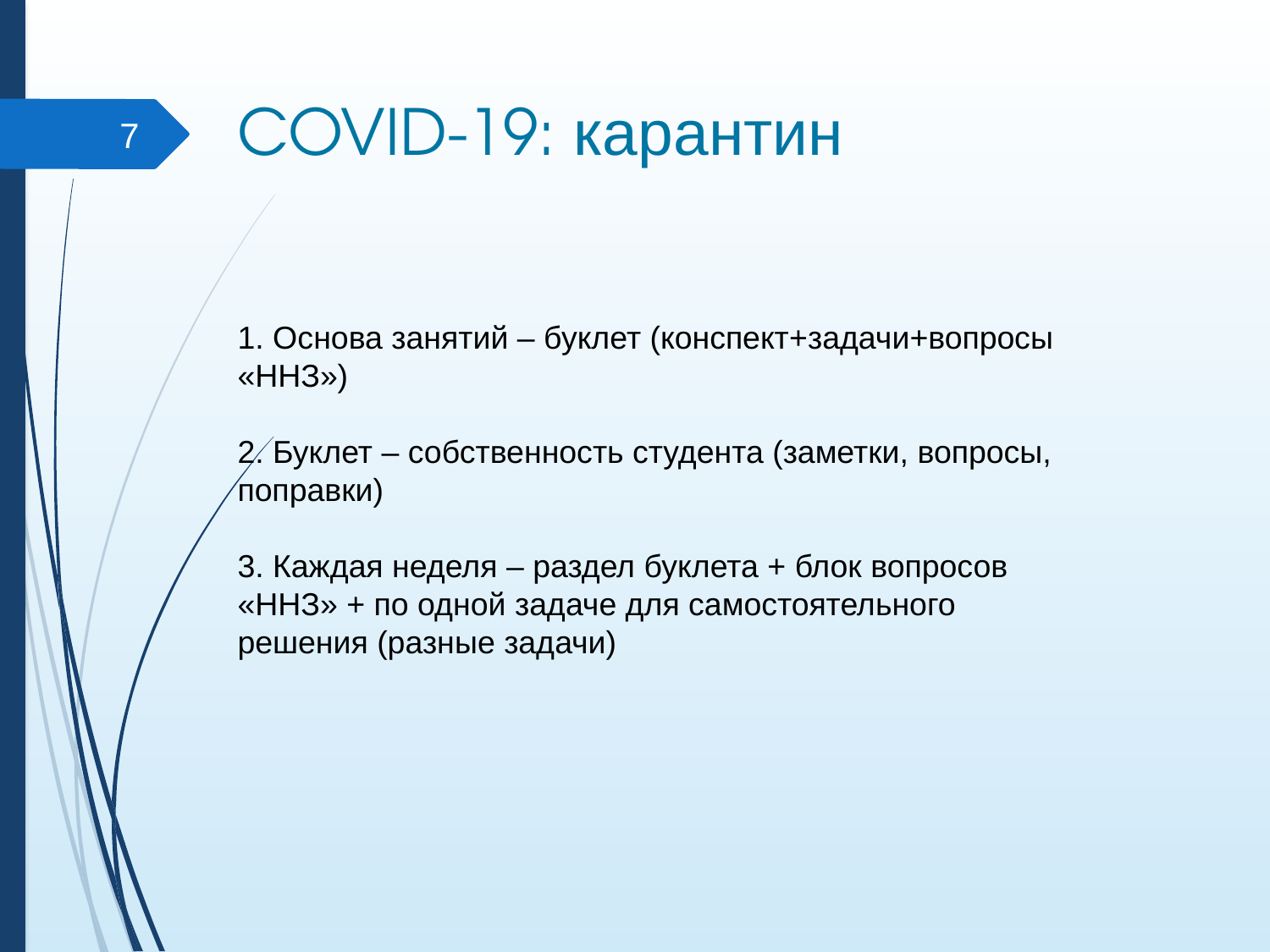

# COVID-19: карантин
7
1. Основа занятий – буклет (конспект+задачи+вопросы «ННЗ»)

2. Буклет – собственность студента (заметки, вопросы, поправки)

3. Каждая неделя – раздел буклета + блок вопросов «ННЗ» + по одной задаче для самостоятельного решения (разные задачи)